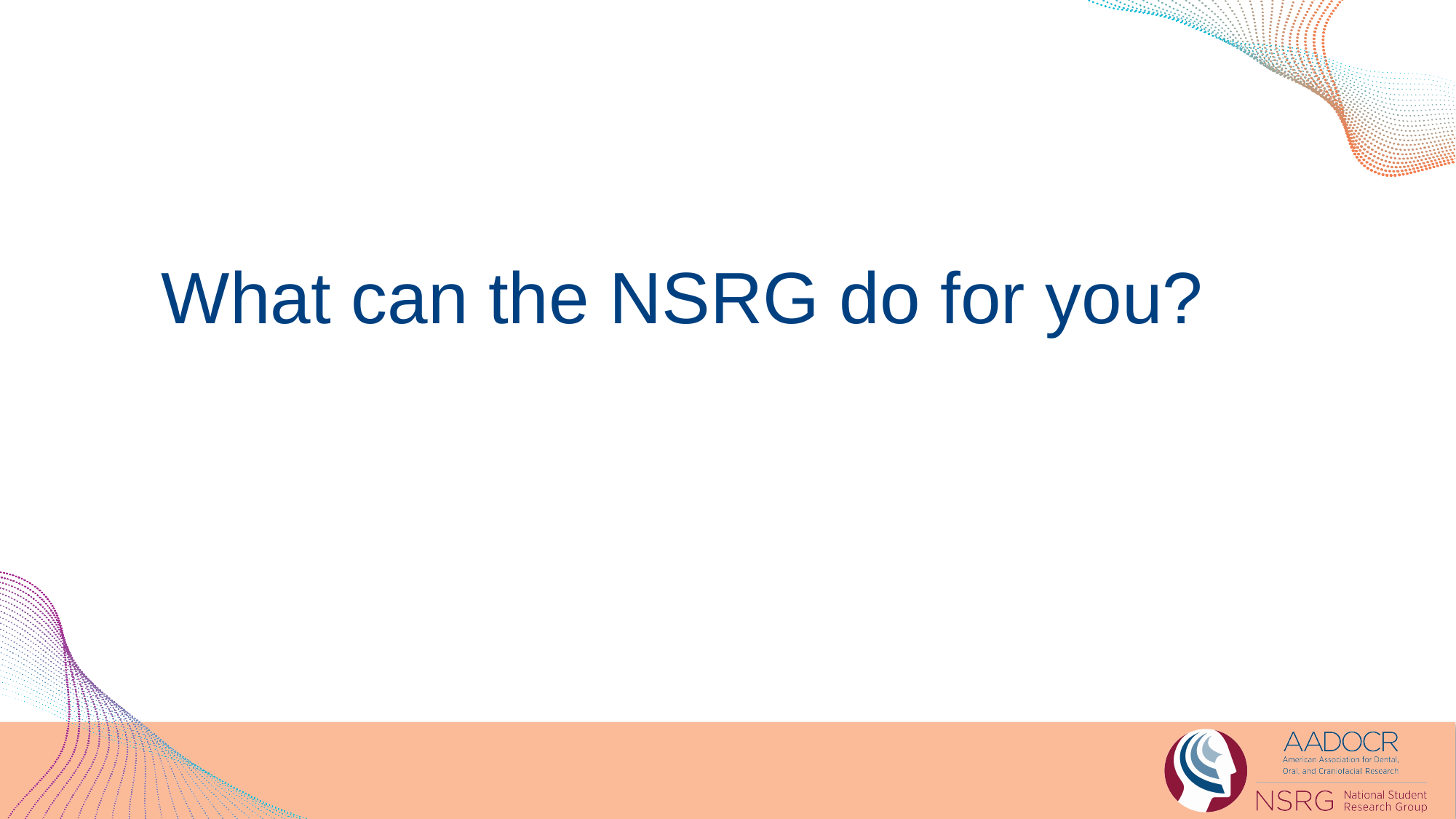

What can the NSRG do for you?